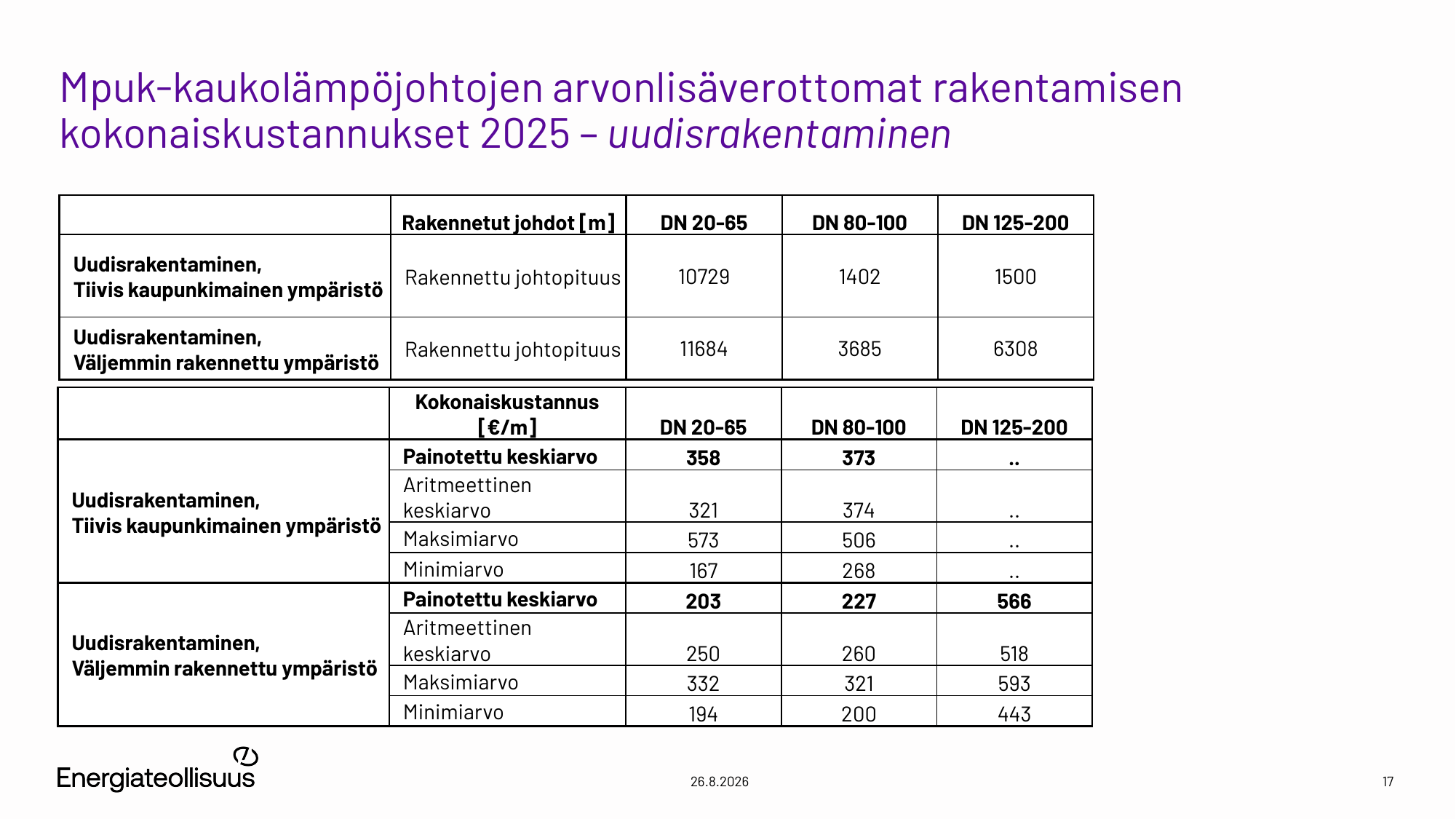

# Mpuk-kaukolämpöjohtojen arvonlisäverottomat rakentamisen kokonaiskustannukset 2025 – uudisrakentaminen
|  | Rakennetut johdot [m] | DN 20-65 | DN 80-100 | DN 125-200 |
| --- | --- | --- | --- | --- |
| Uudisrakentaminen, Tiivis kaupunkimainen ympäristö | Rakennettu johtopituus | 10729 | 1402 | 1500 |
| Uudisrakentaminen, Väljemmin rakennettu ympäristö | Rakennettu johtopituus | 11684 | 3685 | 6308 |
|  | Kokonaiskustannus [€/m] | DN 20-65 | DN 80-100 | DN 125-200 |
| --- | --- | --- | --- | --- |
| Uudisrakentaminen, Tiivis kaupunkimainen ympäristö | Painotettu keskiarvo | 358 | 373 | .. |
|  | Aritmeettinen keskiarvo | 321 | 374 | .. |
|  | Maksimiarvo | 573 | 506 | .. |
|  | Minimiarvo | 167 | 268 | .. |
| Uudisrakentaminen, Väljemmin rakennettu ympäristö | Painotettu keskiarvo | 203 | 227 | 566 |
|  | Aritmeettinen keskiarvo | 250 | 260 | 518 |
|  | Maksimiarvo | 332 | 321 | 593 |
|  | Minimiarvo | 194 | 200 | 443 |
Merkintöjen selitykset: ”..”  = Tieto on liian epävarma ilmoitettavaksi. ”-” = Tilastotietoa ei ole.

17
26.8.2026